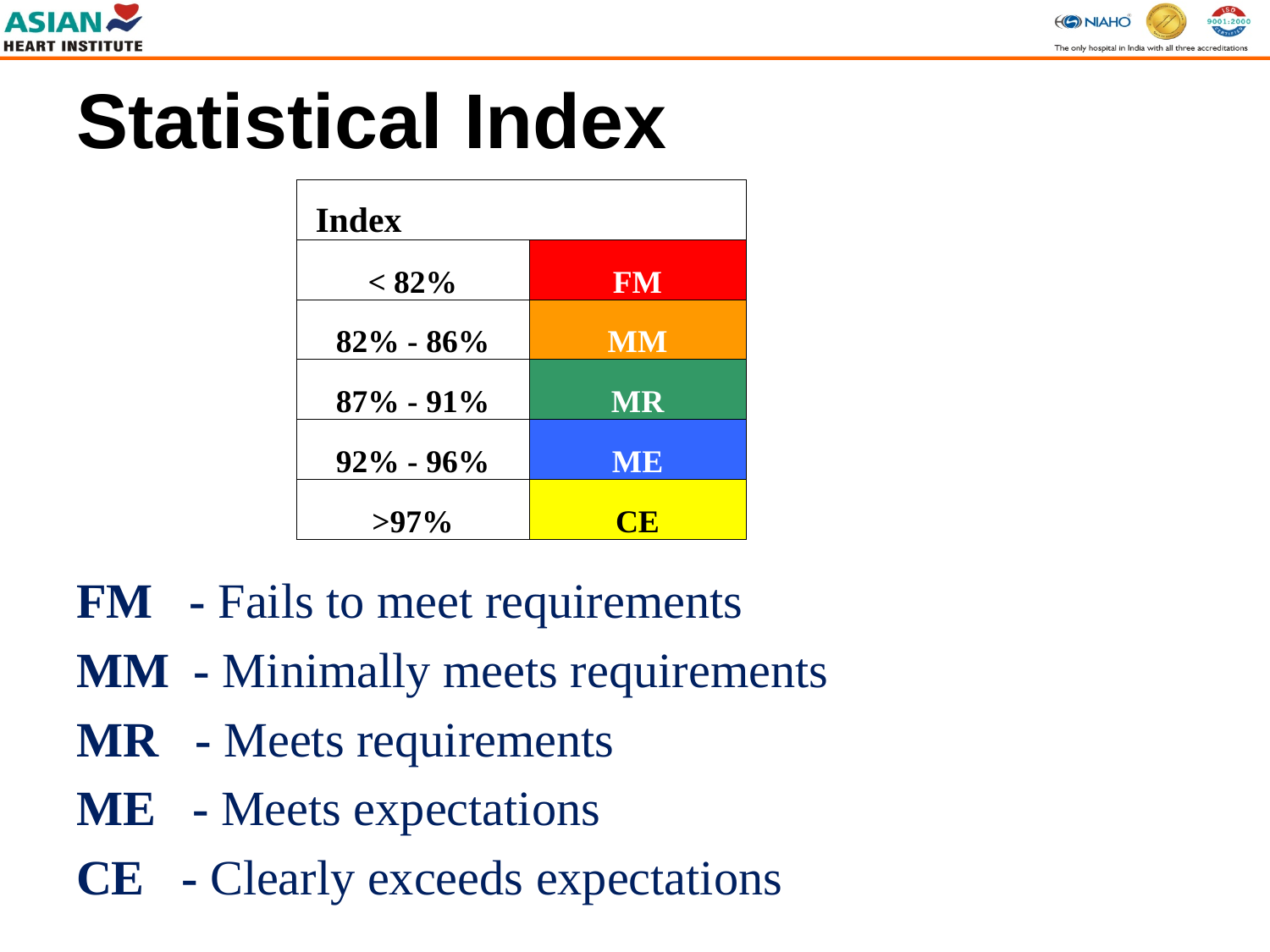

# Statistical Index

FM   - Fails to meet requirements
MM  - Minimally meets requirements
MR   - Meets requirements
ME   - Meets expectations
CE   - Clearly exceeds expectations

| Index |  |
| --- | --- |
| < 82% | FM |
| 82% - 86% | MM |
| 87% - 91% | MR |
| 92% - 96% | ME |
| >97% | CE |